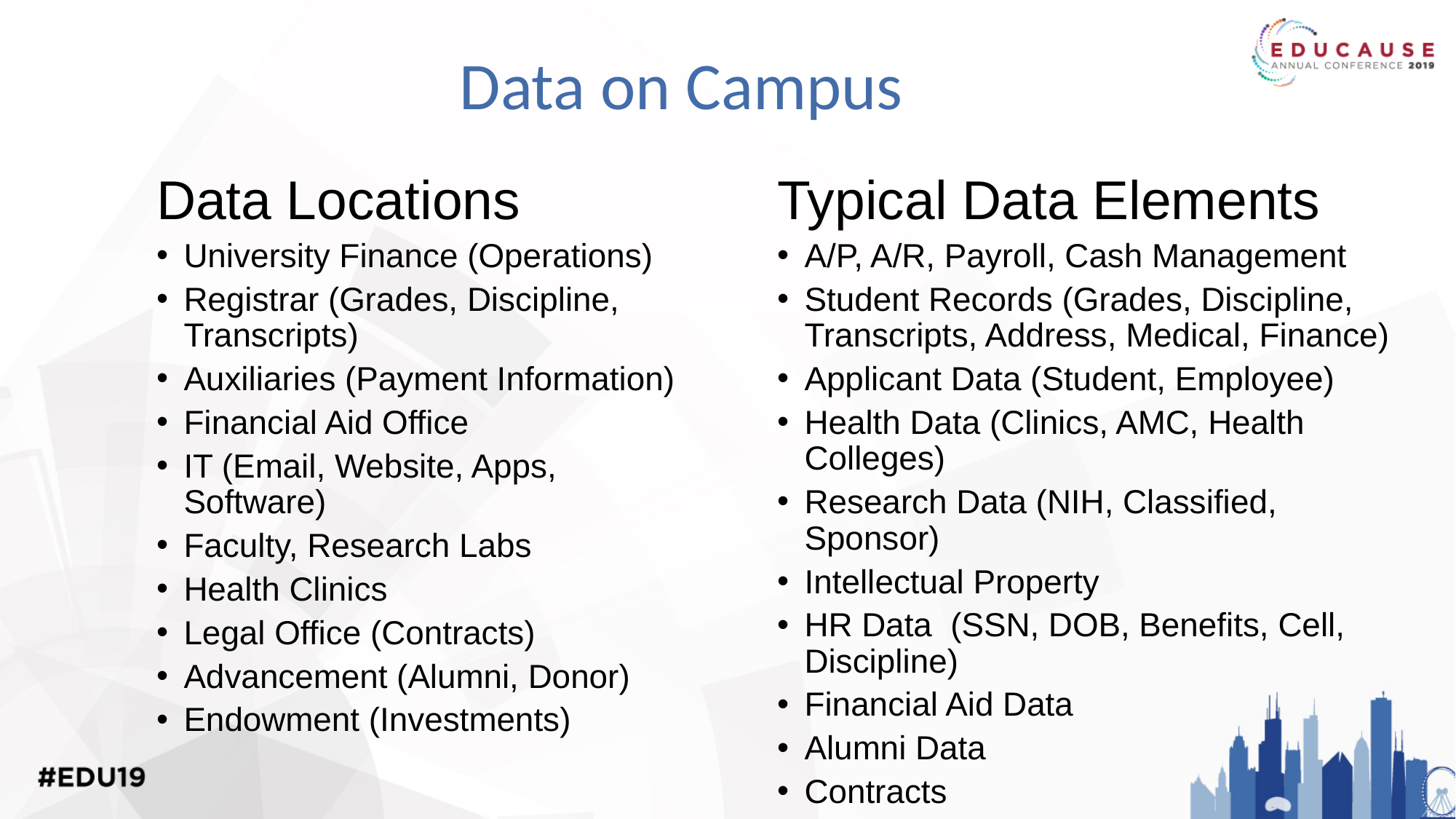

# Data on Campus
Data Locations
University Finance (Operations)
Registrar (Grades, Discipline, Transcripts)
Auxiliaries (Payment Information)
Financial Aid Office
IT (Email, Website, Apps, Software)
Faculty, Research Labs
Health Clinics
Legal Office (Contracts)
Advancement (Alumni, Donor)
Endowment (Investments)
Typical Data Elements
A/P, A/R, Payroll, Cash Management
Student Records (Grades, Discipline, Transcripts, Address, Medical, Finance)
Applicant Data (Student, Employee)
Health Data (Clinics, AMC, Health Colleges)
Research Data (NIH, Classified, Sponsor)
Intellectual Property
HR Data  (SSN, DOB, Benefits, Cell, Discipline)
Financial Aid Data
Alumni Data
Contracts